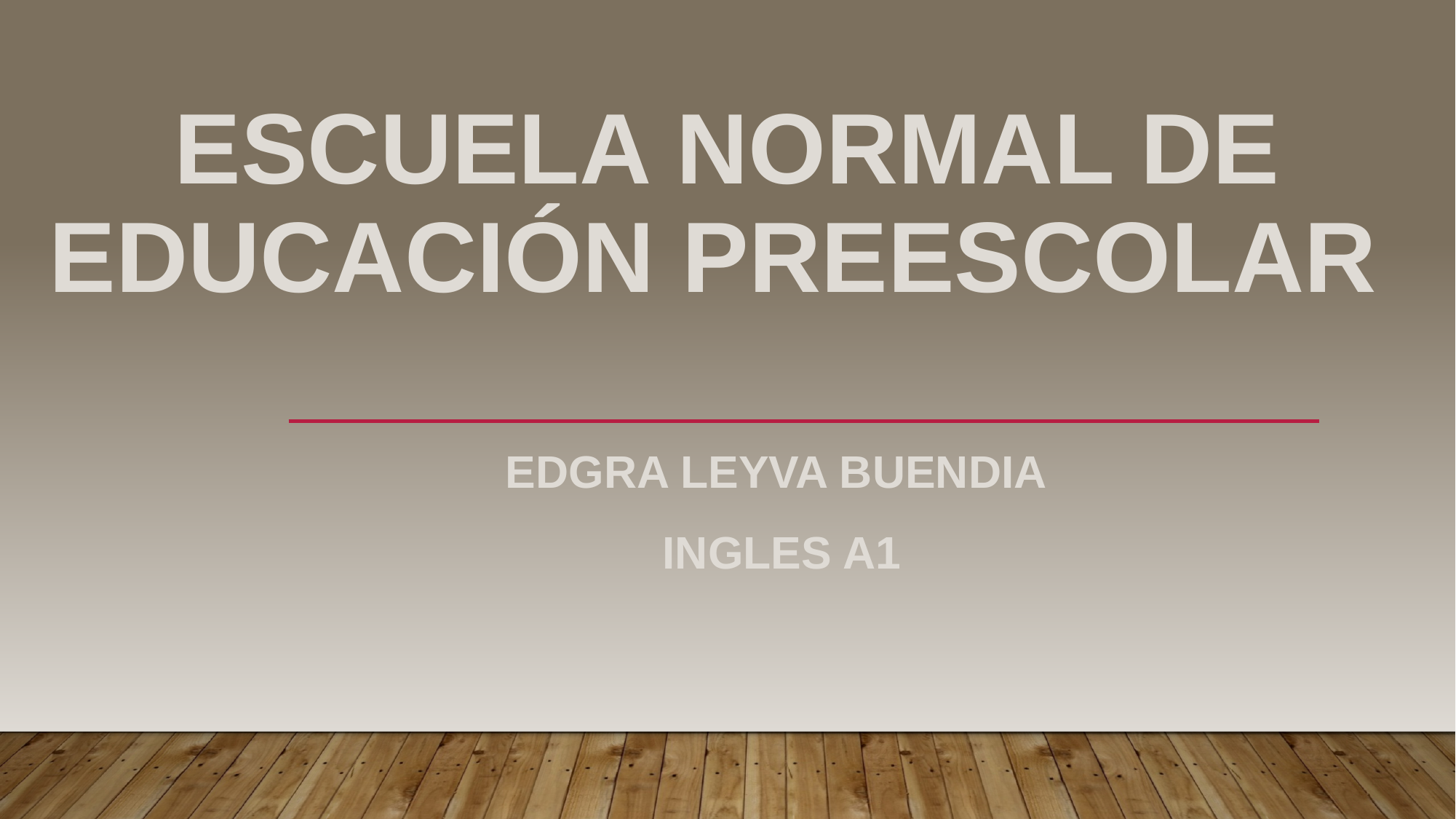

# Escuela Normal de Educación Preescolar
EDGRA LEYVA Buendia
Ingles a1